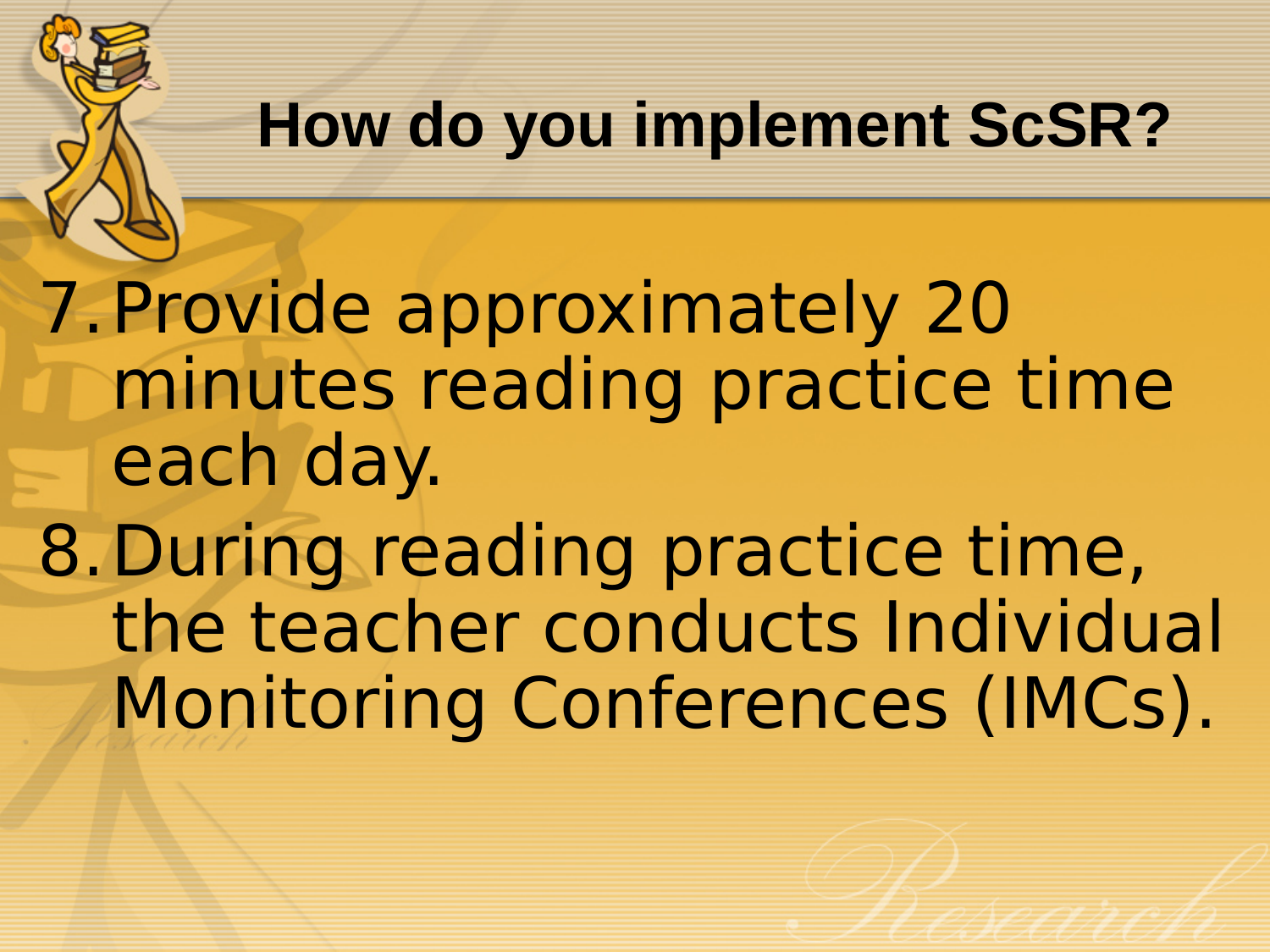

# How do you implement ScSR?
Provide approximately 20 minutes reading practice time each day.
During reading practice time, the teacher conducts Individual Monitoring Conferences (IMCs).